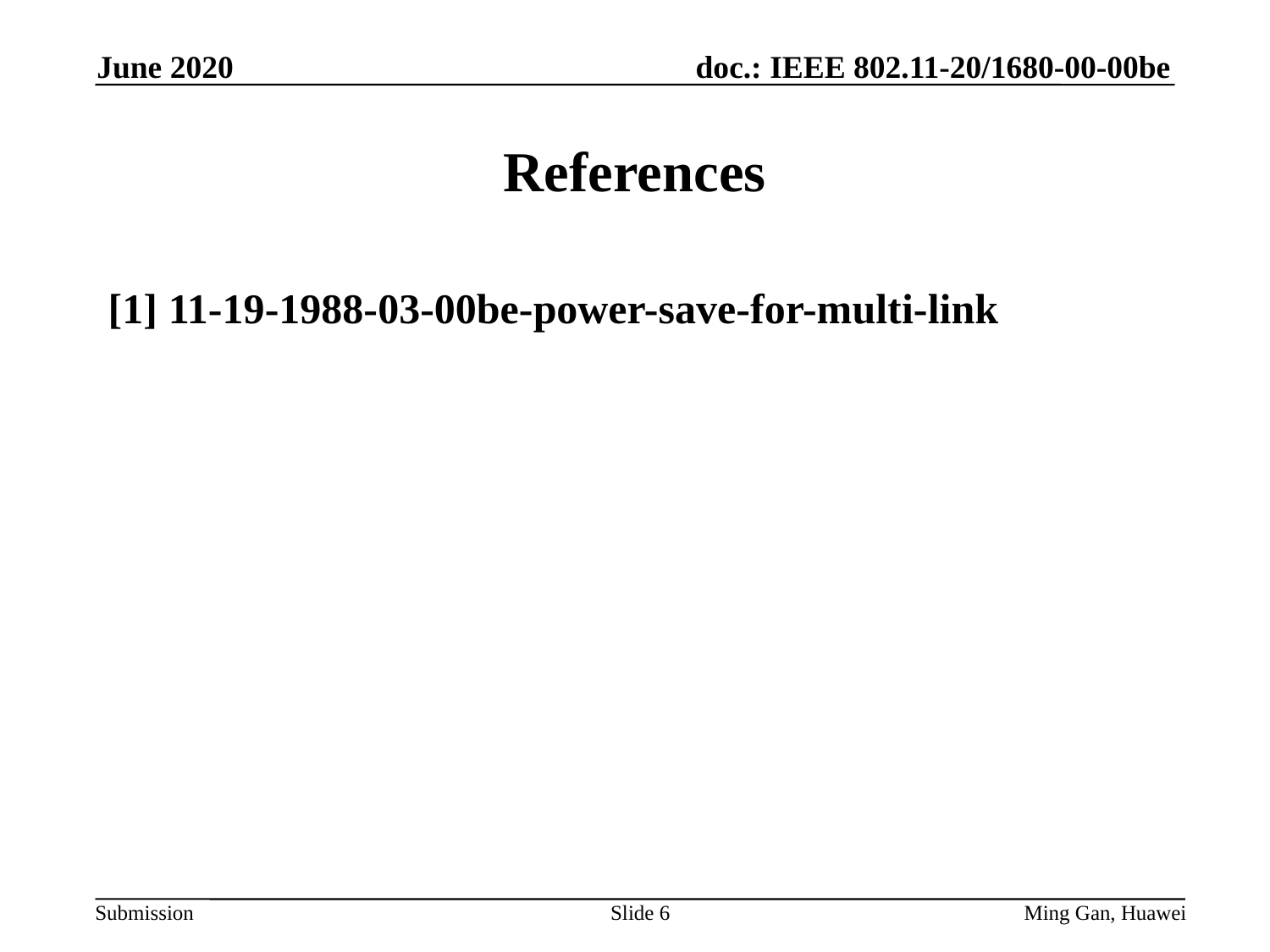

June 2020
# References
[1] 11-19-1988-03-00be-power-save-for-multi-link
Slide 6
Ming Gan, Huawei